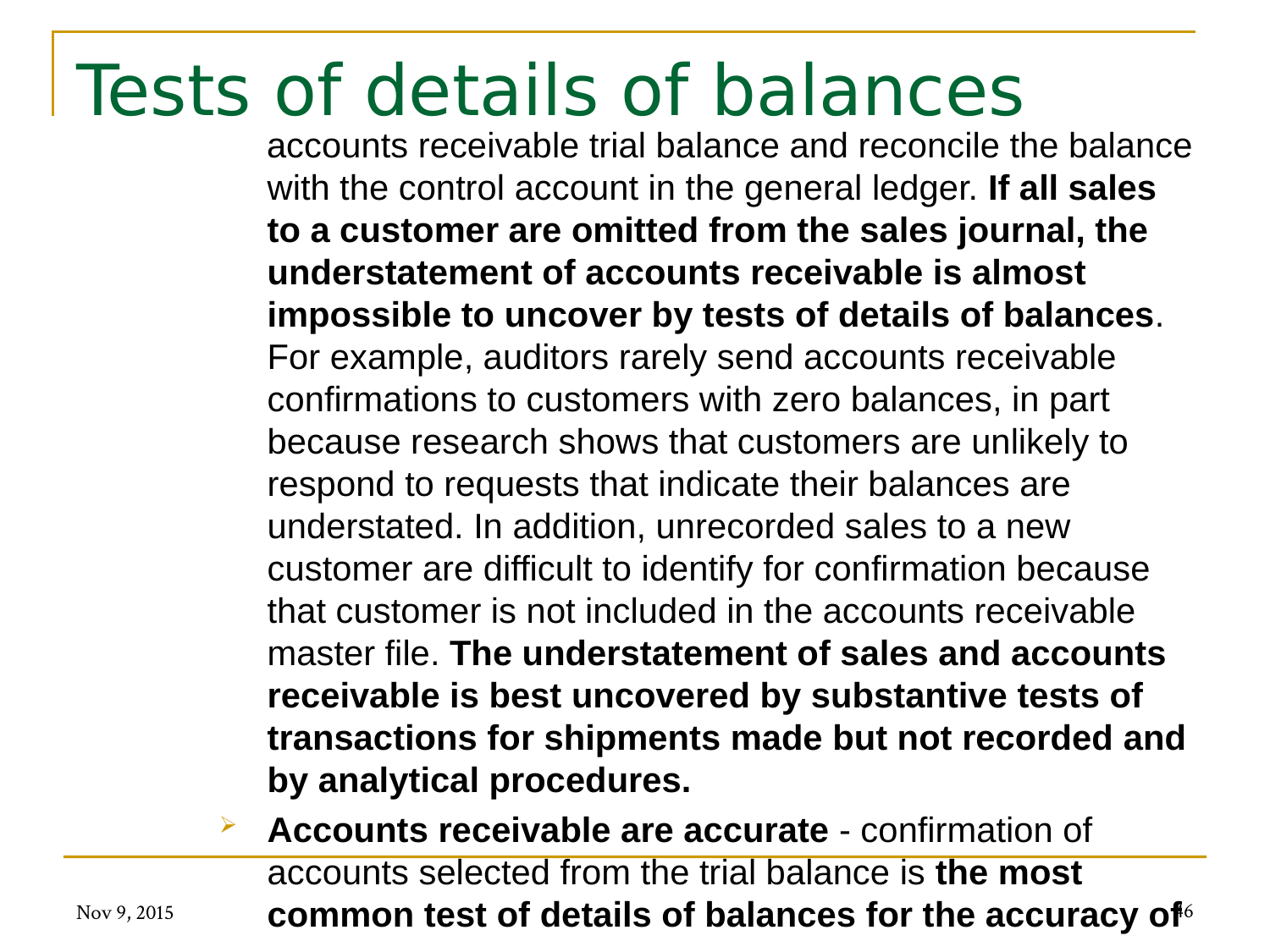

# Tests of details of balances
accounts receivable trial balance and reconcile the balance with the control account in the general ledger. If all sales to a customer are omitted from the sales journal, the understatement of accounts receivable is almost impossible to uncover by tests of details of balances. For example, auditors rarely send accounts receivable confirmations to customers with zero balances, in part because research shows that customers are unlikely to respond to requests that indicate their balances are understated. In addition, unrecorded sales to a new customer are difficult to identify for confirmation because that customer is not included in the accounts receivable master file. The understatement of sales and accounts receivable is best uncovered by substantive tests of transactions for shipments made but not recorded and by analytical procedures.
Accounts receivable are accurate - confirmation of accounts selected from the trial balance is the most common test of details of balances for the accuracy of

Nov 9, 2015
46